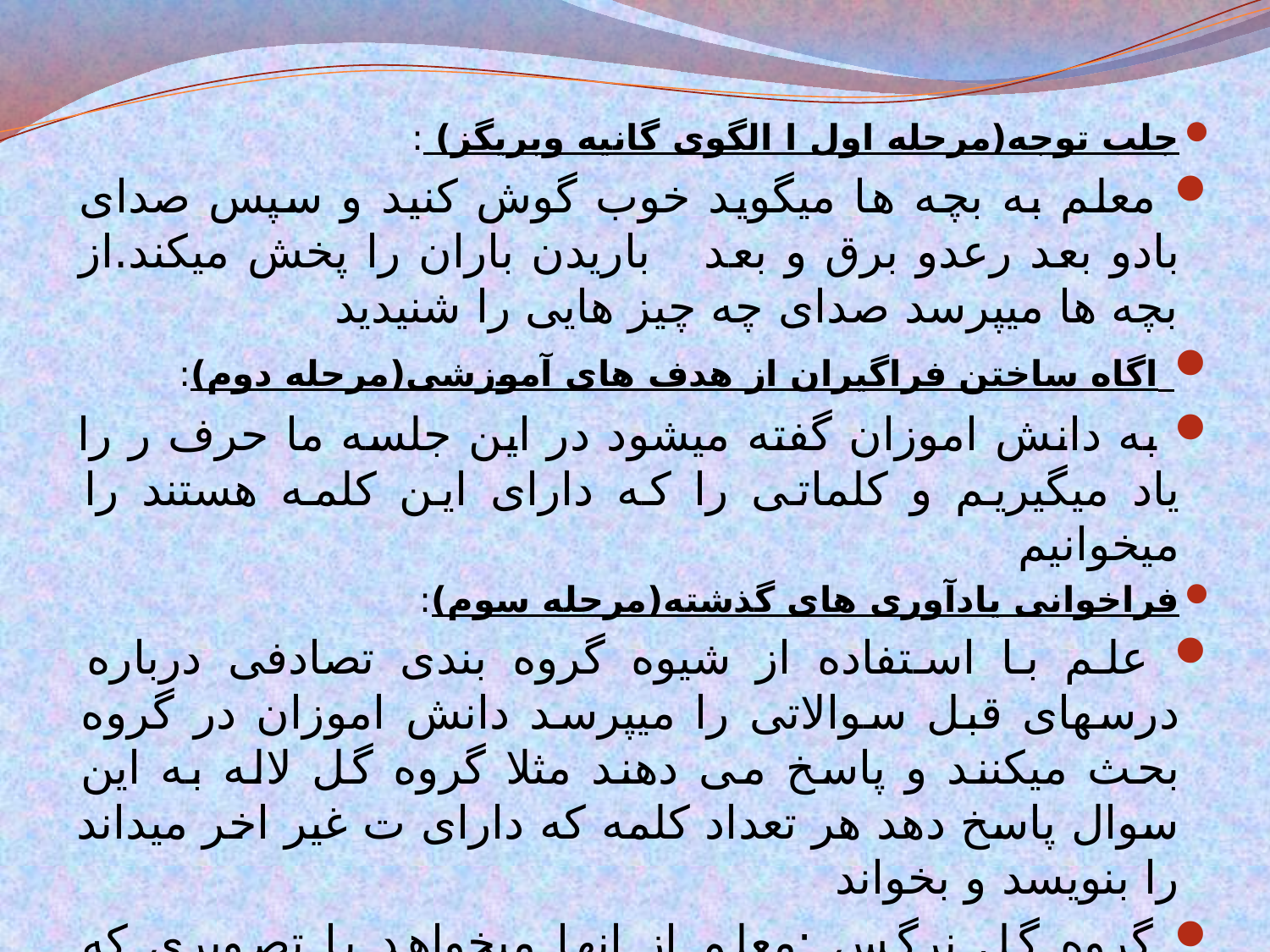

جلب توجه(مرحله اول ا الگوی گانیه وبریگز) :
 معلم به بچه ها میگوید خوب گوش کنید و سپس صدای بادو بعد رعدو برق و بعد   باریدن باران را پخش میکند.از بچه ها میپرسد صدای چه چیز هایی را شنیدید
 اگاه ساختن فراگیران از هدف های آموزشی(مرحله دوم):
 به دانش اموزان گفته میشود در این جلسه ما حرف ر را یاد میگیریم و کلماتی را که دارای این کلمه هستند را میخوانیم
فراخوانی یادآوری های گذشته(مرحله سوم):
 علم با استفاده از شیوه گروه بندی تصادفی درباره درسهای قبل سوالاتی را میپرسد دانش اموزان در گروه بحث میکنند و پاسخ می دهند مثلا گروه گل لاله به این سوال پاسخ دهد هر تعداد کلمه که دارای ت غیر اخر میداند را بنویسد و بخواند
 گروه گل نرگس :معلم از انها میخواهد با تصویری که معلم برای انها میکشد  (یک توپ)دو جمله زیبا بسازند و.....